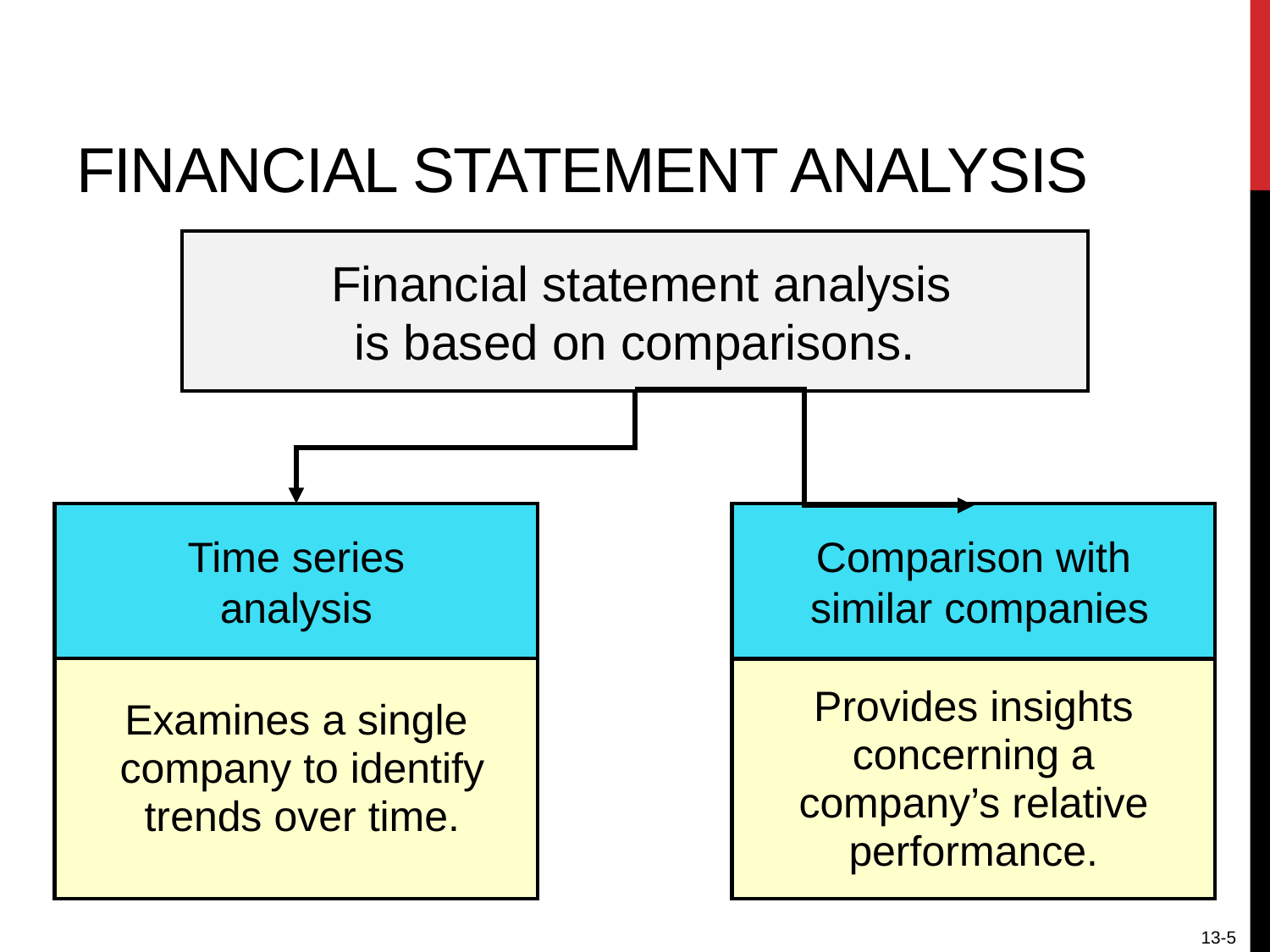

# Financial Statement Analysis
 Financial statement analysis
is based on comparisons.
Comparison with
 similar companies
Time series
analysis
Examines a single
 company to identify
 trends over time.
Provides insights
concerning a
company’s relative
performance.